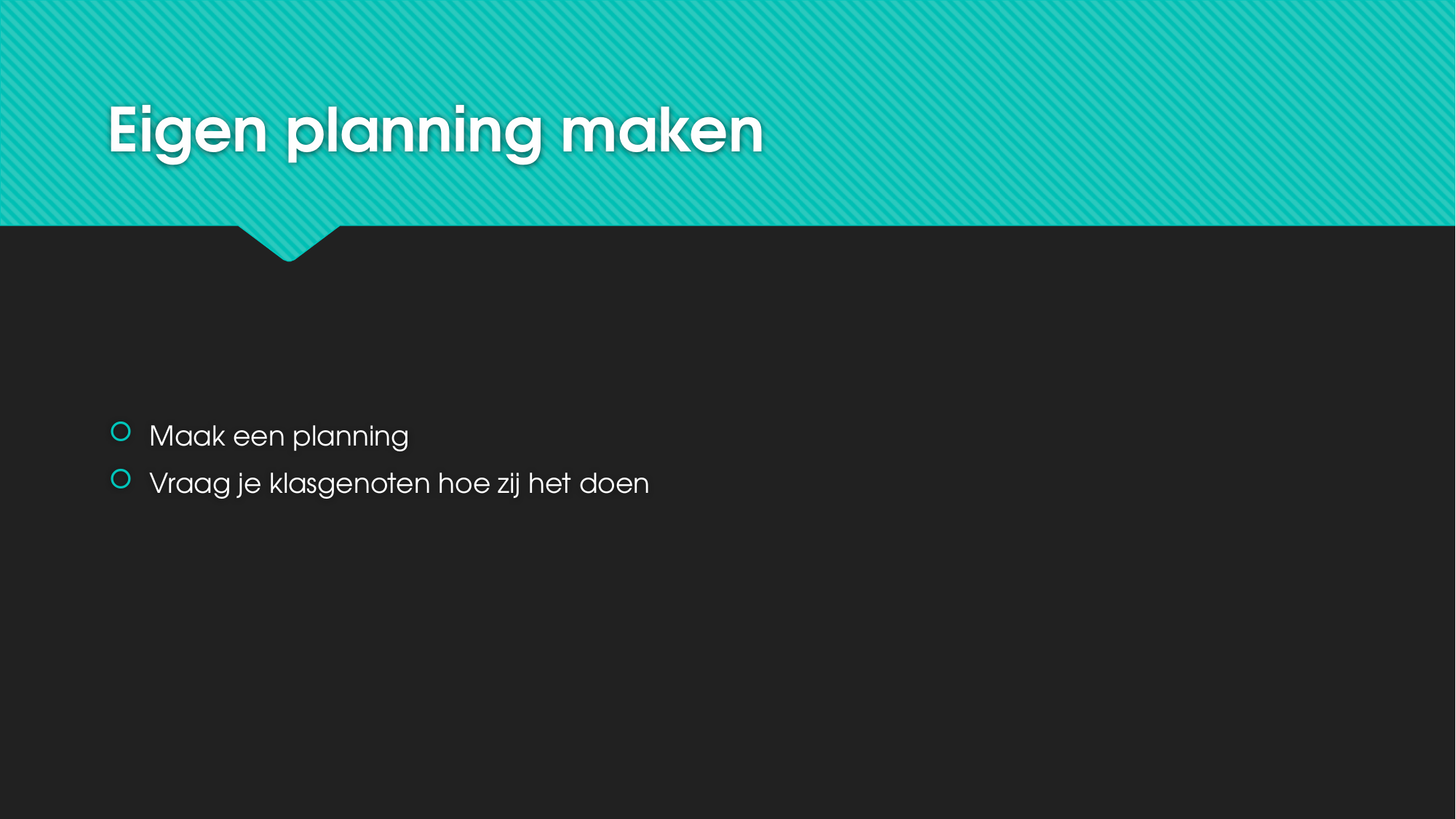

# Eigen planning maken
Maak een planning
Vraag je klasgenoten hoe zij het doen